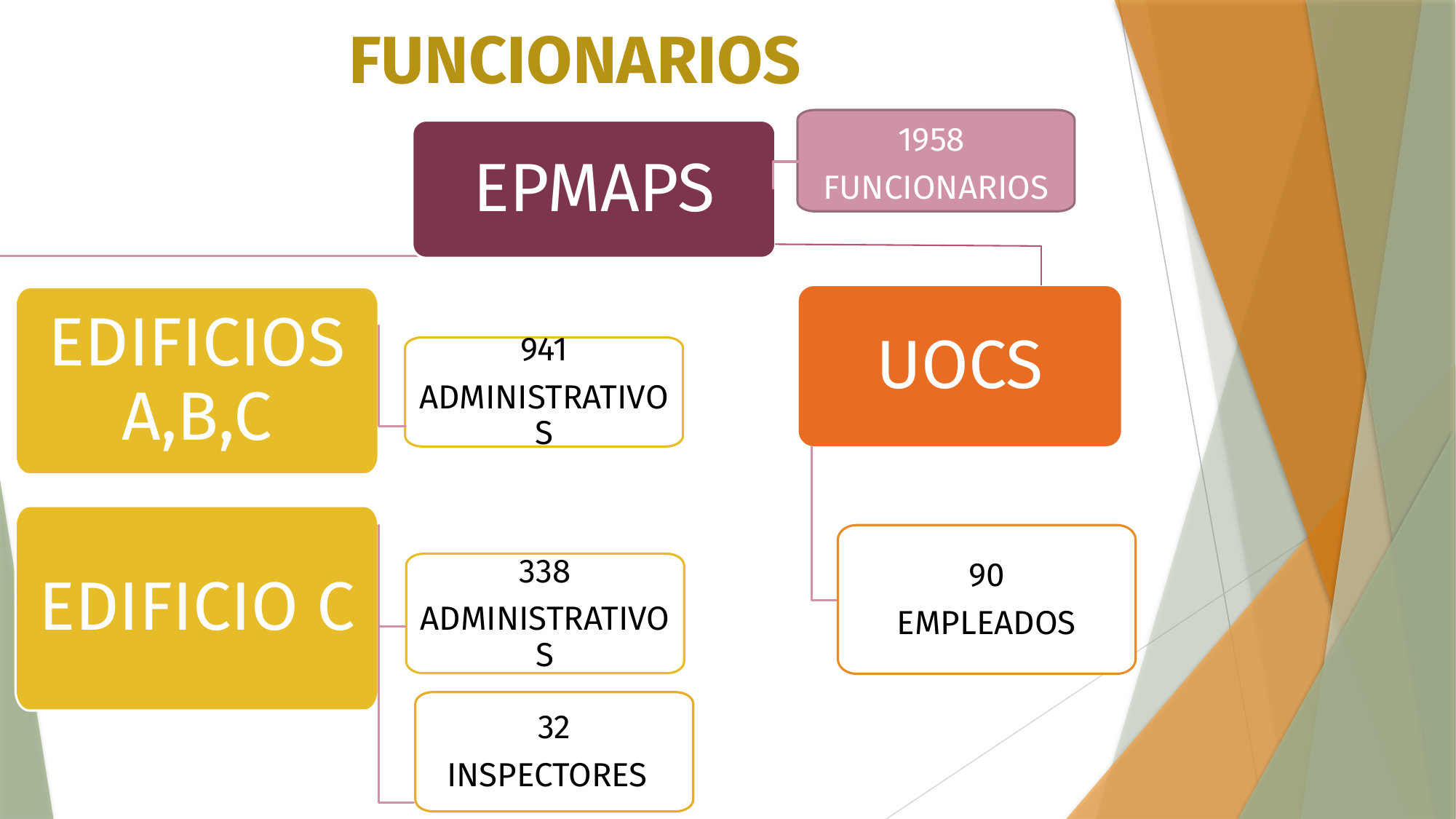

# FUNCIONARIOS

1958
FUNCIONARIOS

EPMAPS

UOCS

EDIFICIO C
90
EMPLEADOS
338
ADMINISTRATIVOS
32
INSPECTORES
EDIFICIOS A,B,C

941
ADMINISTRATIVOS